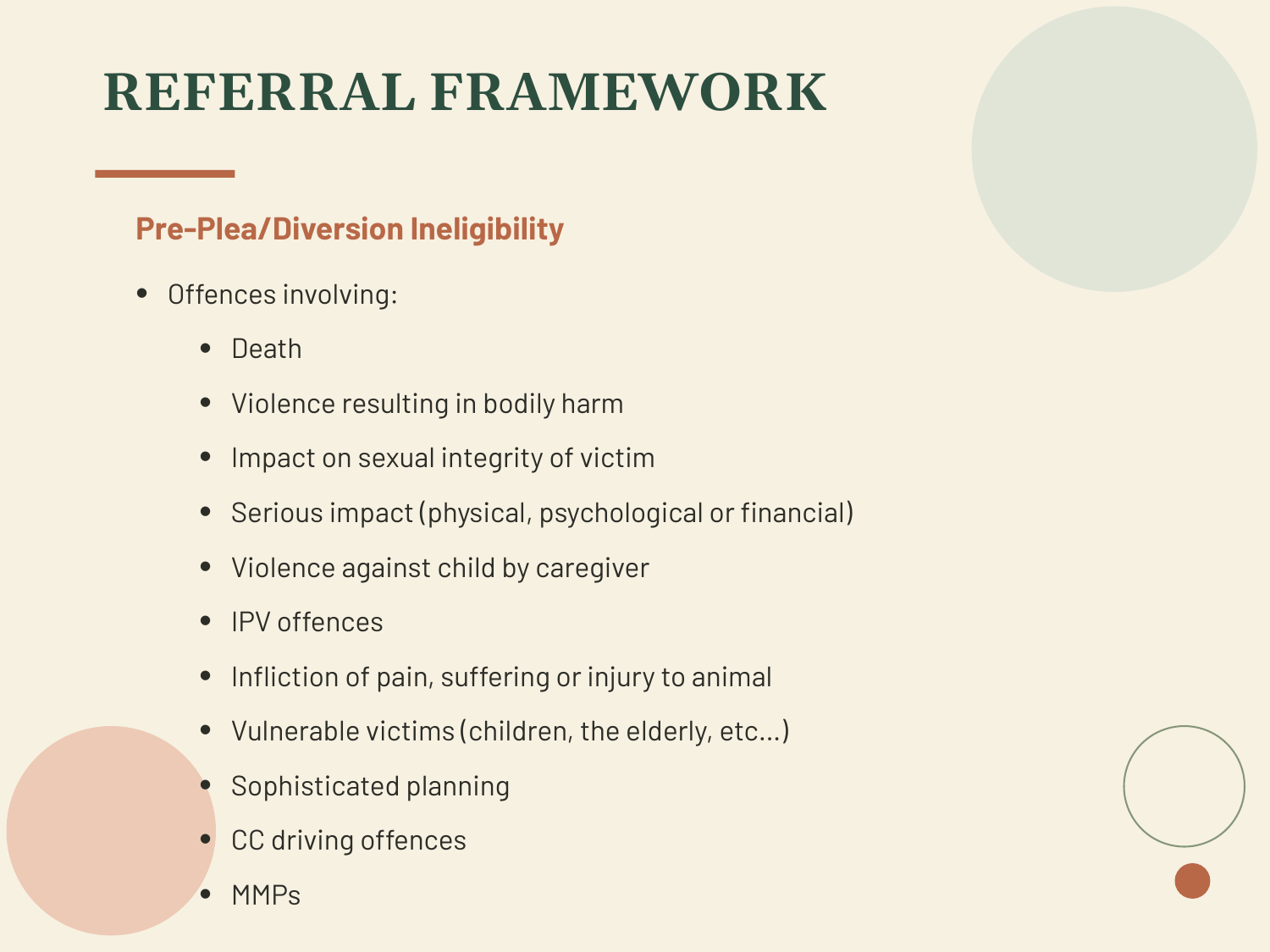

# REFERRAL FRAMEWORK

Pre-Plea/Diversion Ineligibility
Offences involving:
Death
Violence resulting in bodily harm
Impact on sexual integrity of victim
Serious impact (physical, psychological or financial)
Violence against child by caregiver
IPV offences
Infliction of pain, suffering or injury to animal
Vulnerable victims (children, the elderly, etc…)
Sophisticated planning
CC driving offences
MMPs